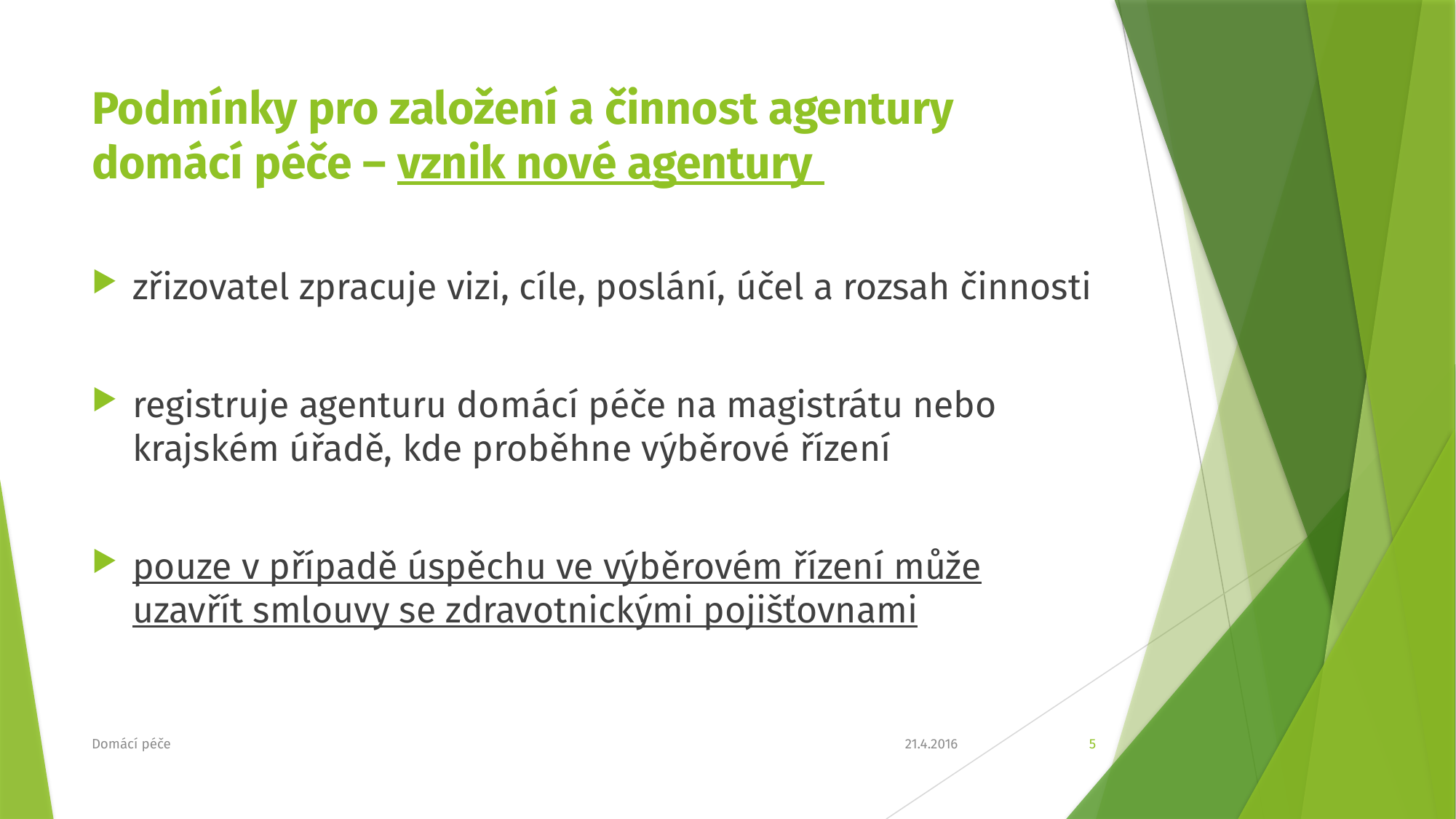

# Podmínky pro založení a činnost agentury domácí péče – vznik nové agentury
zřizovatel zpracuje vizi, cíle, poslání, účel a rozsah činnosti

registruje agenturu domácí péče na magistrátu nebo krajském úřadě, kde proběhne výběrové řízení

pouze v případě úspěchu ve výběrovém řízení může uzavřít smlouvy se zdravotnickými pojišťovnami
Domácí péče
21.4.2016
5